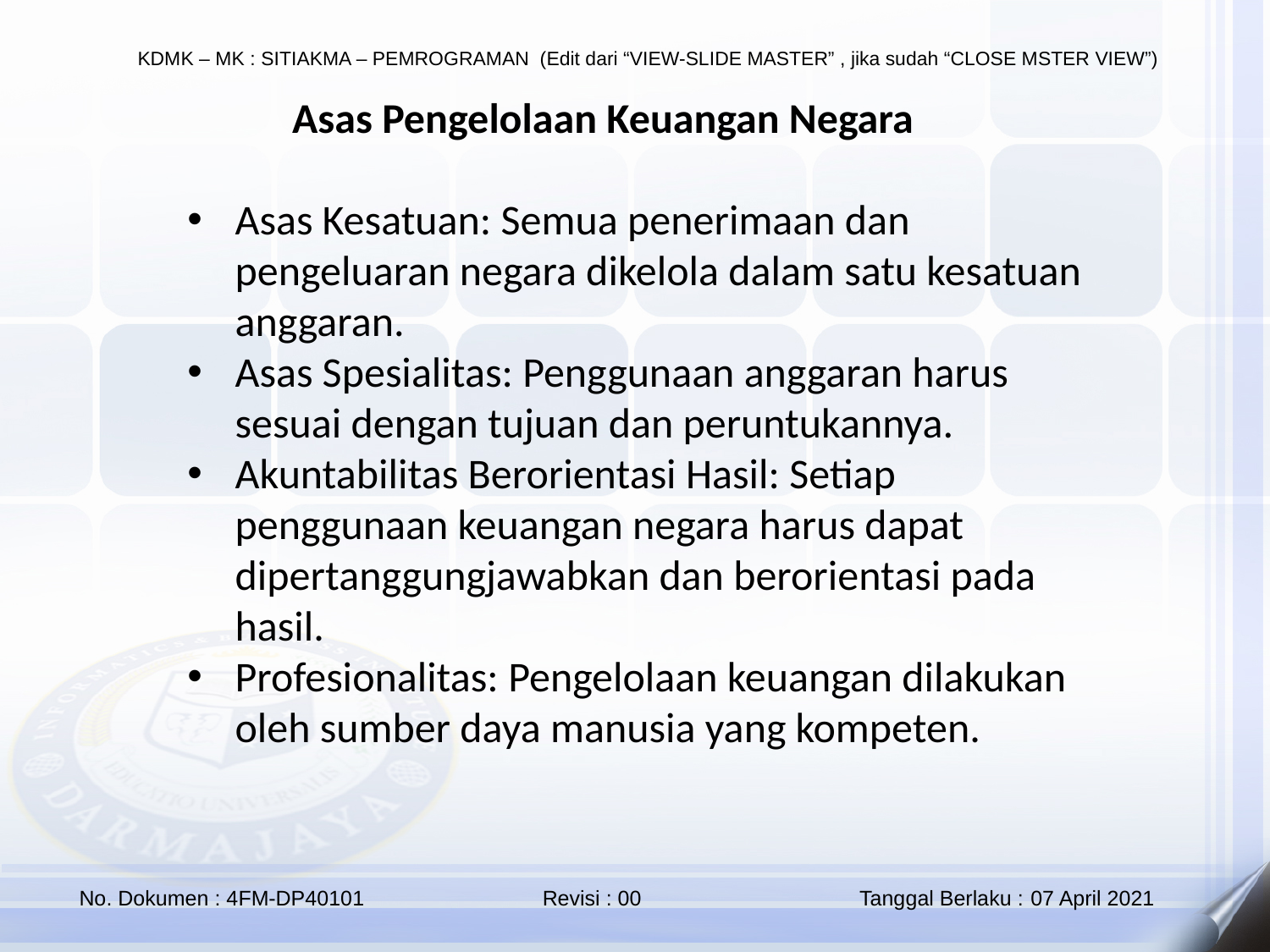

Asas Pengelolaan Keuangan Negara

Asas Kesatuan: Semua penerimaan dan pengeluaran negara dikelola dalam satu kesatuan anggaran.
Asas Spesialitas: Penggunaan anggaran harus sesuai dengan tujuan dan peruntukannya.
Akuntabilitas Berorientasi Hasil: Setiap penggunaan keuangan negara harus dapat dipertanggungjawabkan dan berorientasi pada hasil.
Profesionalitas: Pengelolaan keuangan dilakukan oleh sumber daya manusia yang kompeten.